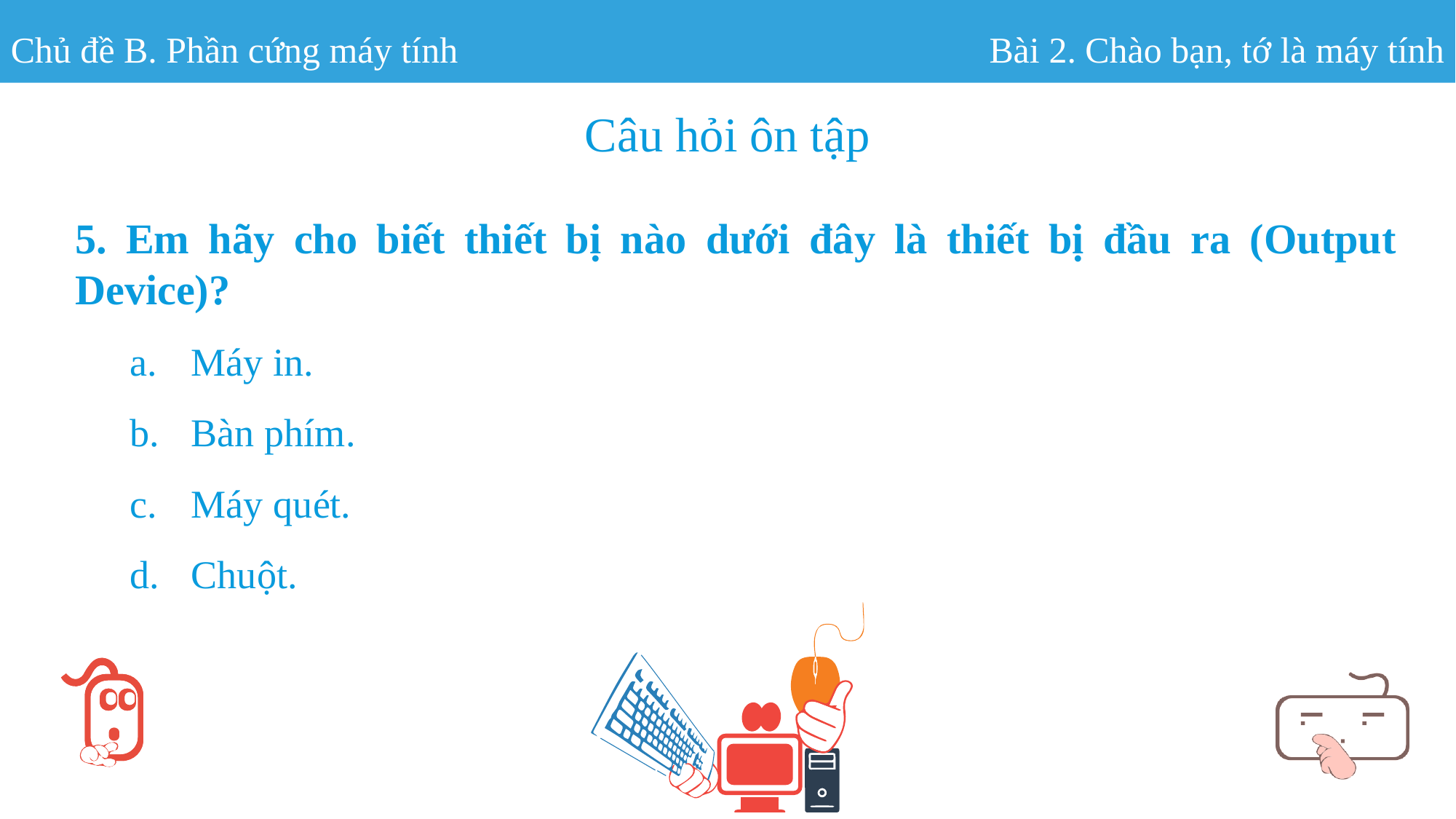

Chủ đề B. Phần cứng máy tính
Bài 2. Chào bạn, tớ là máy tính
Câu hỏi ôn tập
5. Em hãy cho biết thiết bị nào dưới đây là thiết bị đầu ra (Output Device)?
Máy in.
Bàn phím.
Máy quét.
Chuột.